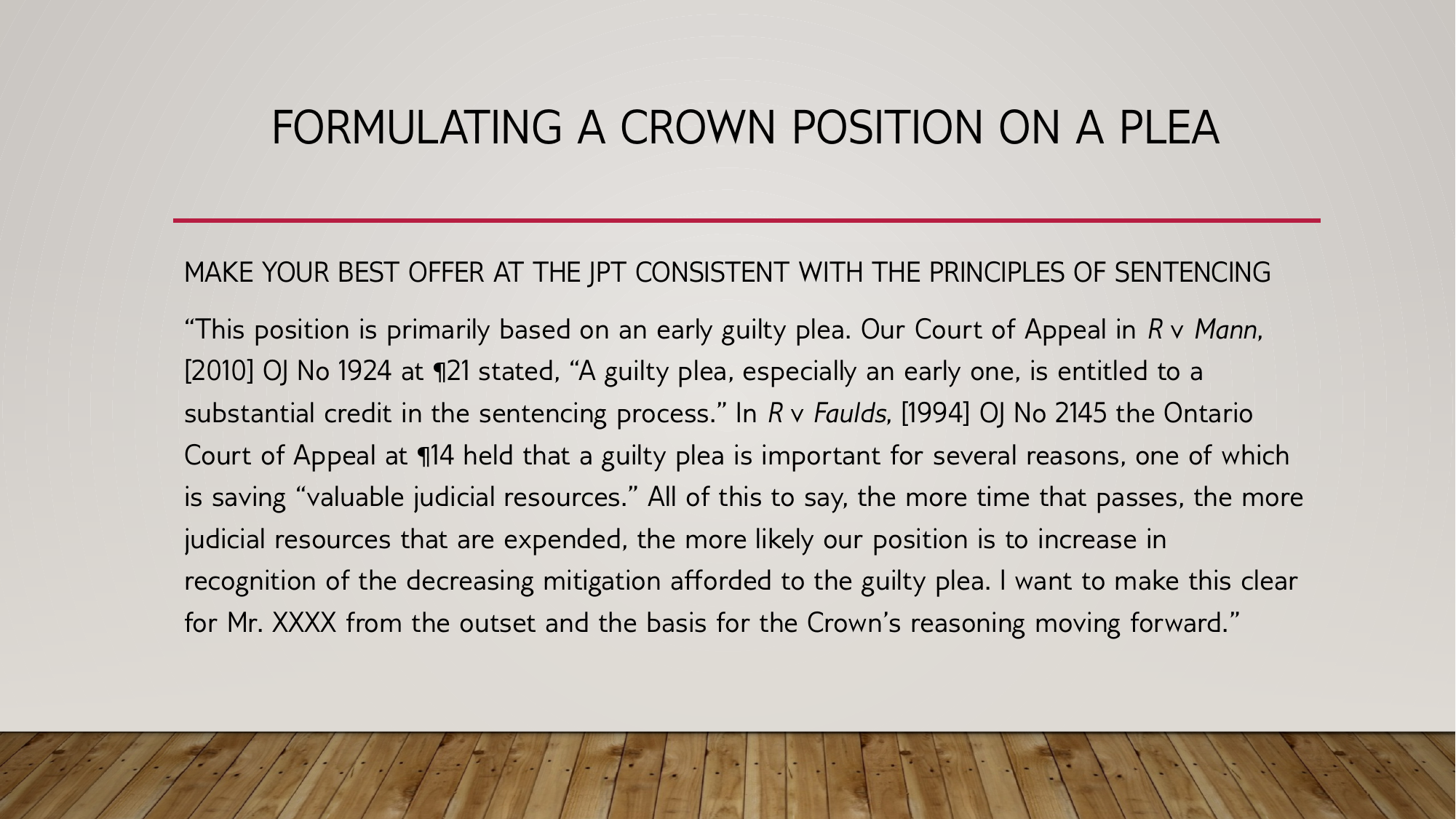

# Formulating a crown position on a plea
MAKE YOUR BEST OFFER AT THE JPT CONSISTENT WITH THE PRINCIPLES OF SENTENCING
“This position is primarily based on an early guilty plea. Our Court of Appeal in R v Mann, [2010] OJ No 1924 at ¶21 stated, “A guilty plea, especially an early one, is entitled to a substantial credit in the sentencing process.” In R v Faulds, [1994] OJ No 2145 the Ontario Court of Appeal at ¶14 held that a guilty plea is important for several reasons, one of which is saving “valuable judicial resources.” All of this to say, the more time that passes, the more judicial resources that are expended, the more likely our position is to increase in recognition of the decreasing mitigation afforded to the guilty plea. I want to make this clear for Mr. XXXX from the outset and the basis for the Crown’s reasoning moving forward.”